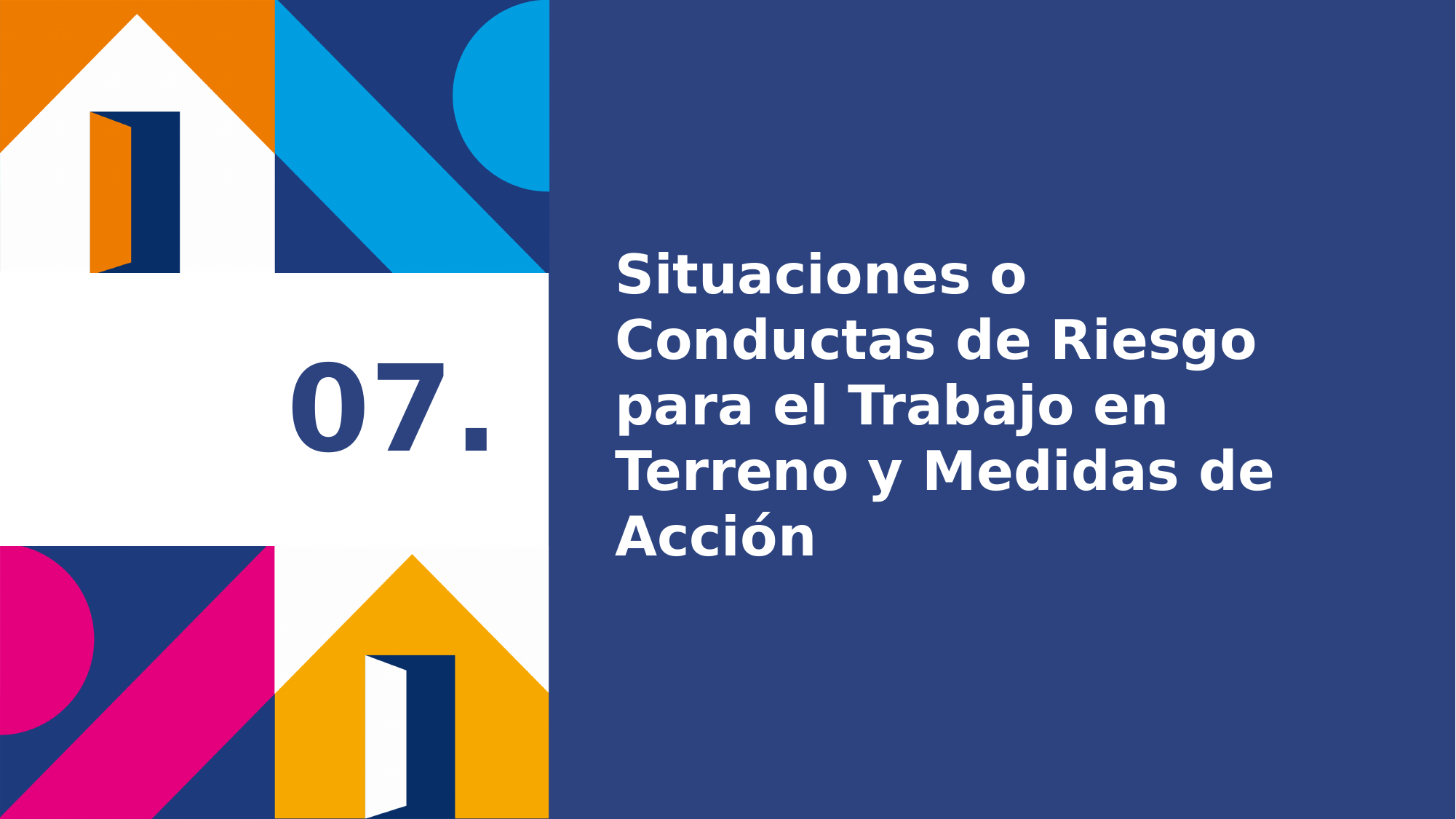

Situaciones o Conductas de Riesgo para el Trabajo en Terreno y Medidas de Acción
# 07.